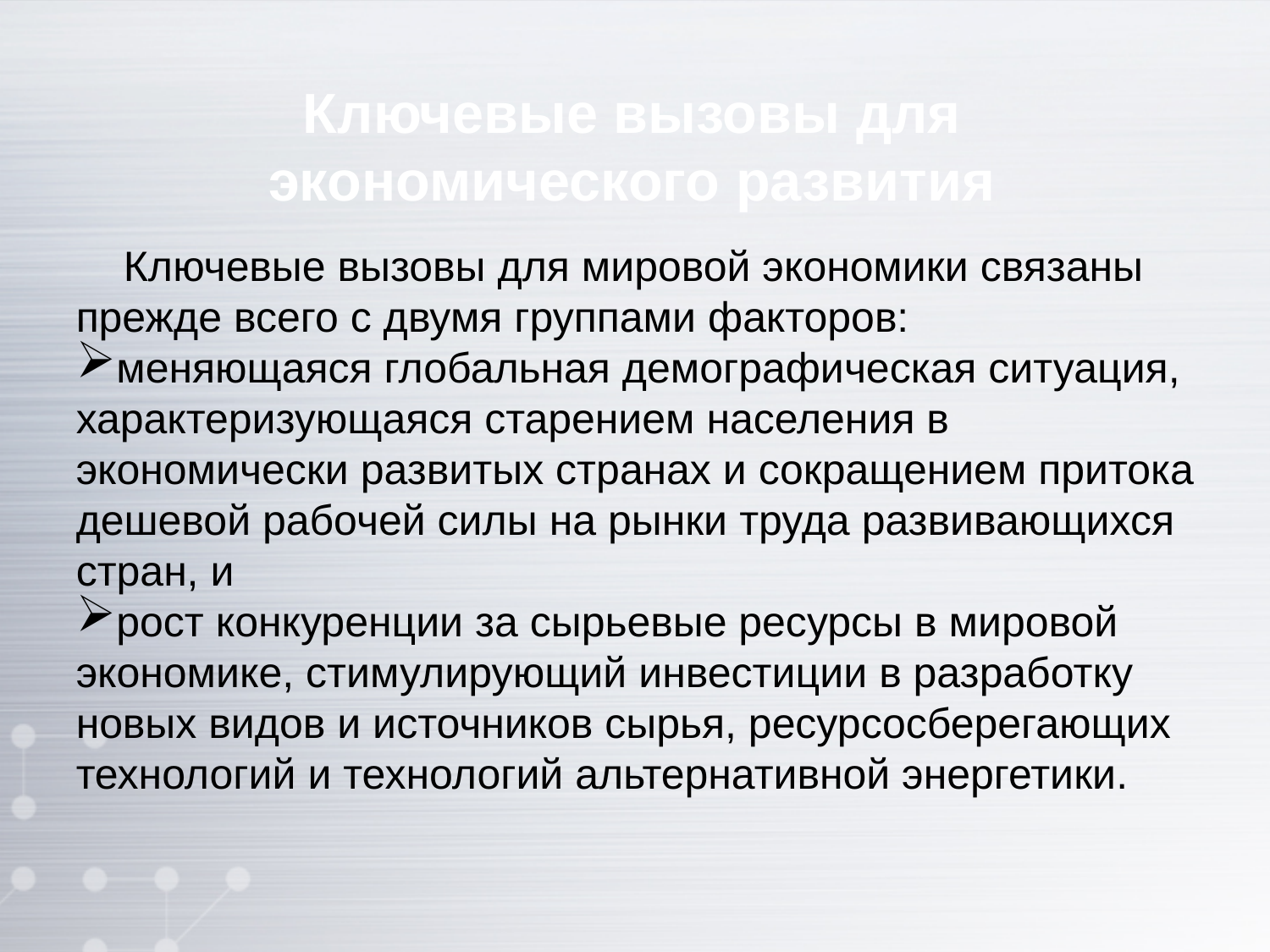

Ключевые вызовы для экономического развития
    Ключевые вызовы для мировой экономики связаны прежде всего с двумя группами факторов:
меняющаяся глобальная демографическая ситуация, характеризующаяся старением населения в экономически развитых странах и сокращением притока дешевой рабочей силы на рынки труда развивающихся стран, и
рост конкуренции за сырьевые ресурсы в мировой экономике, стимулирующий инвестиции в разработку новых видов и источников сырья, ресурсосберегающих технологий и технологий альтернативной энергетики.